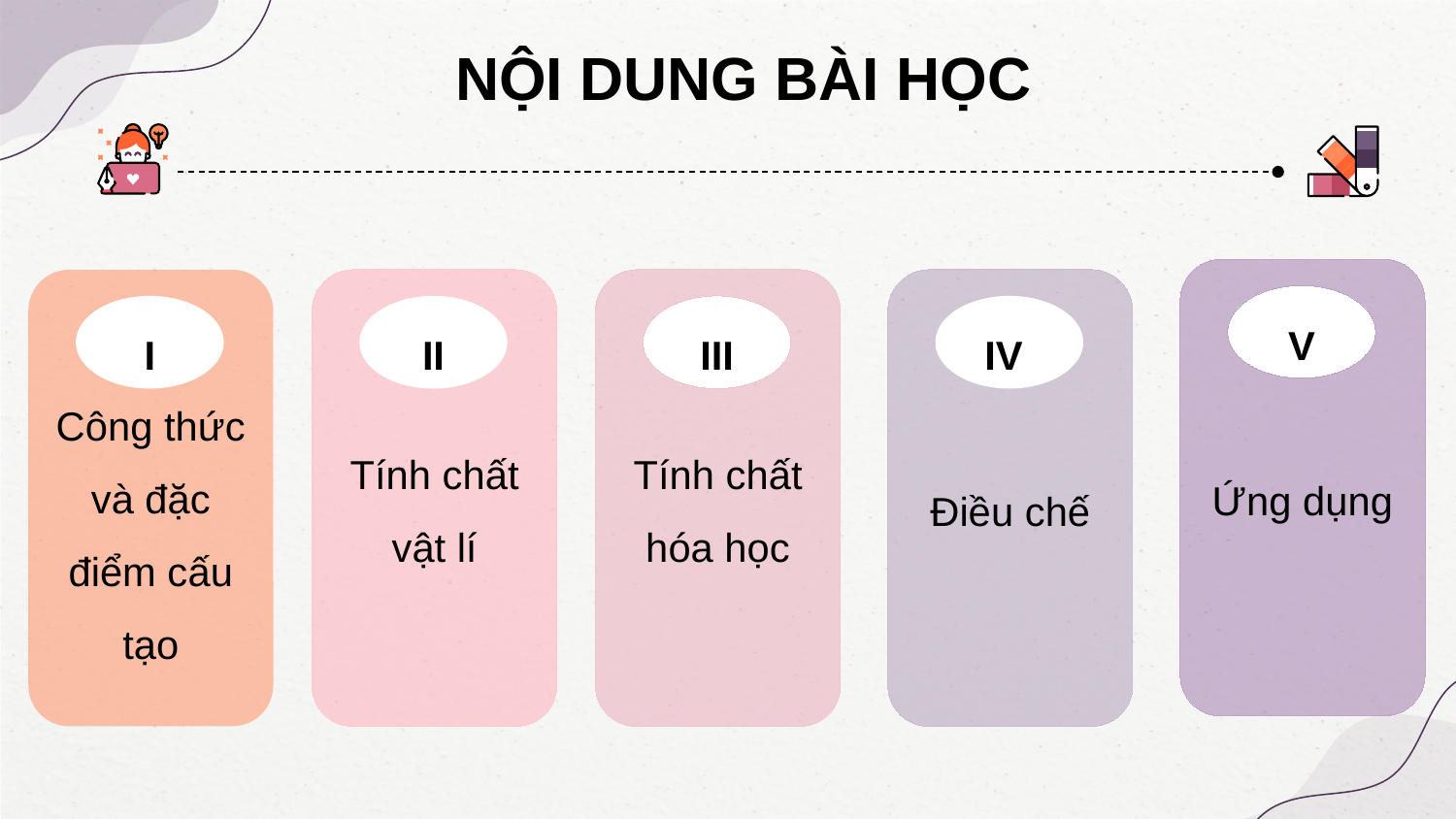

# NỘI DUNG BÀI HỌC

Ứng dụng
V

Công thức và đặc điểm cấu tạo
I
Tính chất vật lí
II
Tính chất hóa học
III
Điều chế
IV